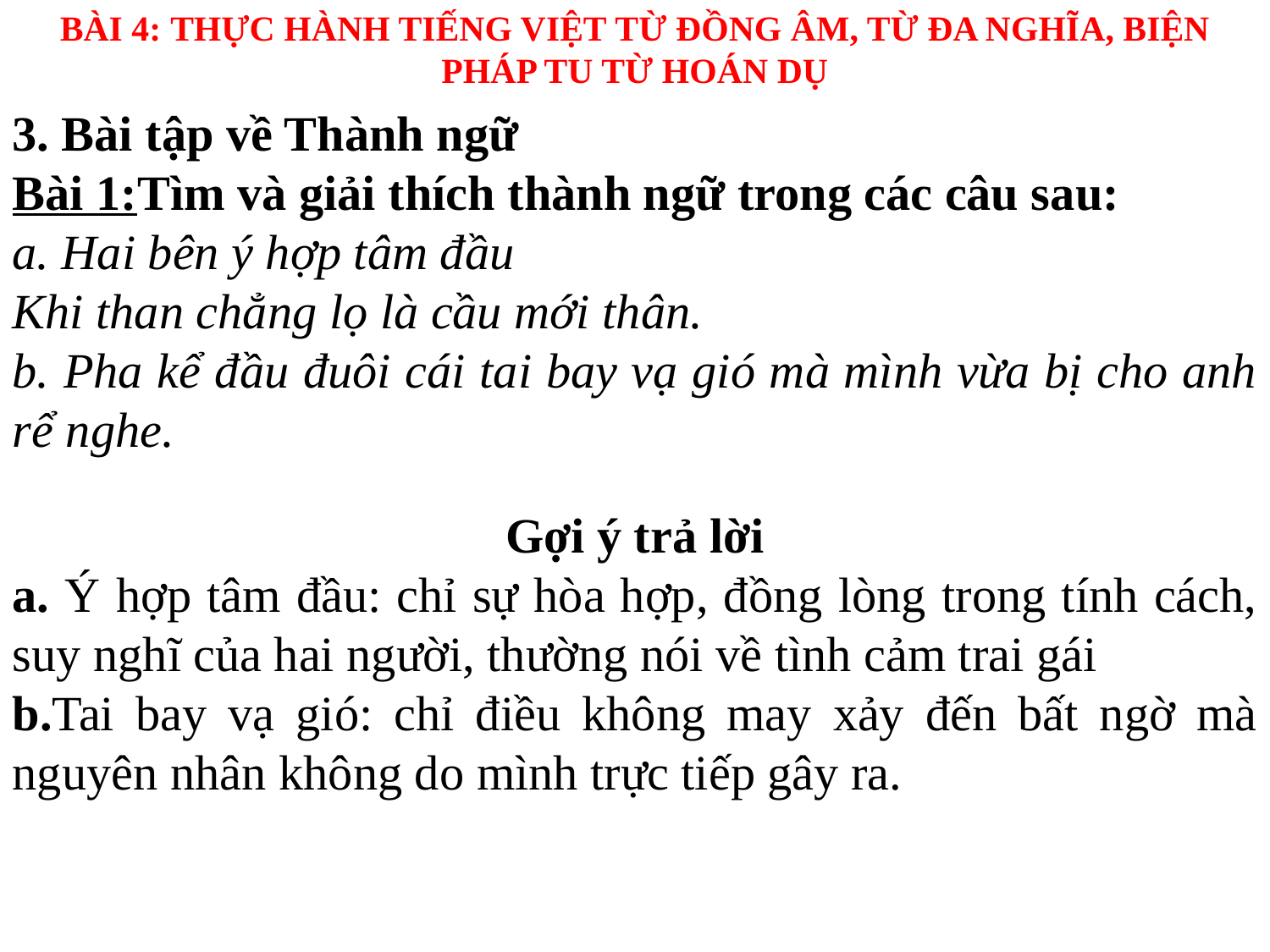

BÀI 4: THỰC HÀNH TIẾNG VIỆT TỪ ĐỒNG ÂM, TỪ ĐA NGHĨA, BIỆN PHÁP TU TỪ HOÁN DỤ

3. Bài tập về Thành ngữ
Bài 1:Tìm và giải thích thành ngữ trong các câu sau:
a. Hai bên ý hợp tâm đầu
Khi than chẳng lọ là cầu mới thân.
b. Pha kể đầu đuôi cái tai bay vạ gió mà mình vừa bị cho anh rể nghe.

Gợi ý trả lời
a. Ý hợp tâm đầu: chỉ sự hòa hợp, đồng lòng trong tính cách, suy nghĩ của hai người, thường nói về tình cảm trai gái
b.Tai bay vạ gió: chỉ điều không may xảy đến bất ngờ mà nguyên nhân không do mình trực tiếp gây ra.